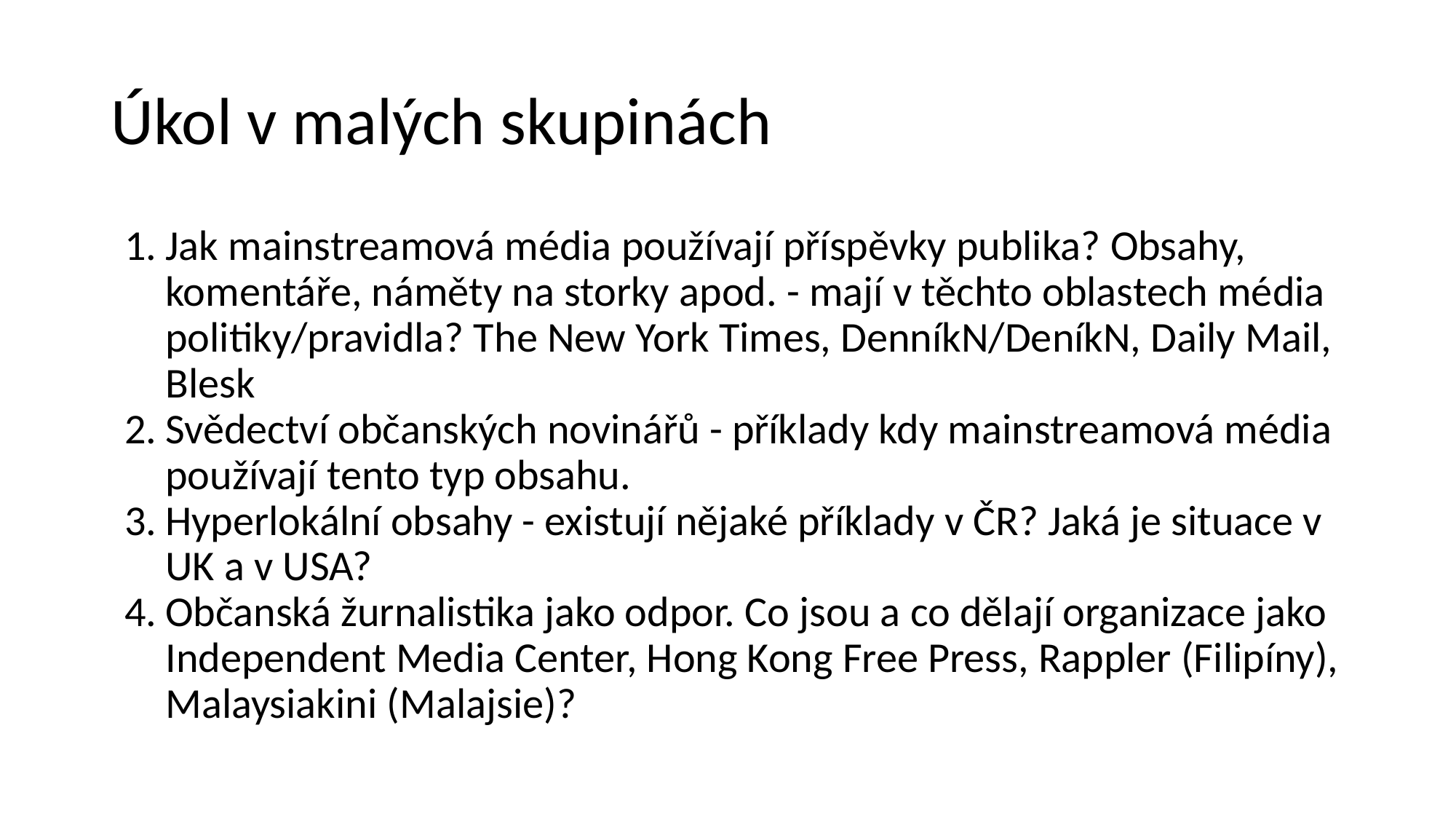

# Úkol v malých skupinách
Jak mainstreamová média používají příspěvky publika? Obsahy, komentáře, náměty na storky apod. - mají v těchto oblastech média politiky/pravidla? The New York Times, DenníkN/DeníkN, Daily Mail, Blesk
Svědectví občanských novinářů - příklady kdy mainstreamová média používají tento typ obsahu.
Hyperlokální obsahy - existují nějaké příklady v ČR? Jaká je situace v UK a v USA?
Občanská žurnalistika jako odpor. Co jsou a co dělají organizace jako Independent Media Center, Hong Kong Free Press, Rappler (Filipíny), Malaysiakini (Malajsie)?